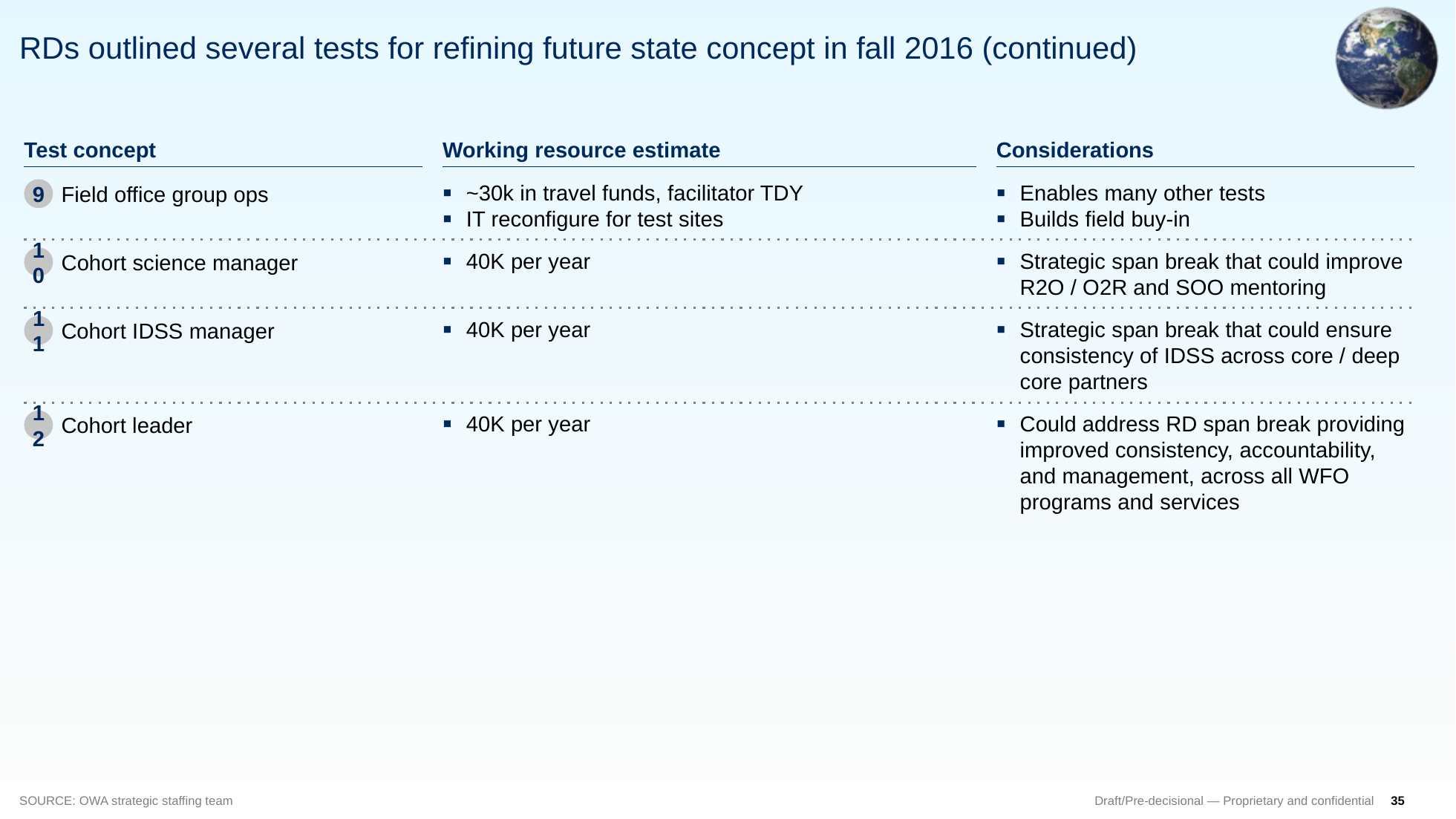

# RDs outlined several tests for refining future state concept in fall 2016 (continued)
Test concept
Working resource estimate
Considerations
9
Field office group ops
~30k in travel funds, facilitator TDY
IT reconfigure for test sites
Enables many other tests
Builds field buy-in
10
Cohort science manager
40K per year
Strategic span break that could improve R2O / O2R and SOO mentoring
11
Cohort IDSS manager
40K per year
Strategic span break that could ensure consistency of IDSS across core / deep core partners
40K per year
Could address RD span break providing  improved consistency, accountability, and management, across all WFO programs and services
12
Cohort leader
SOURCE: OWA strategic staffing team